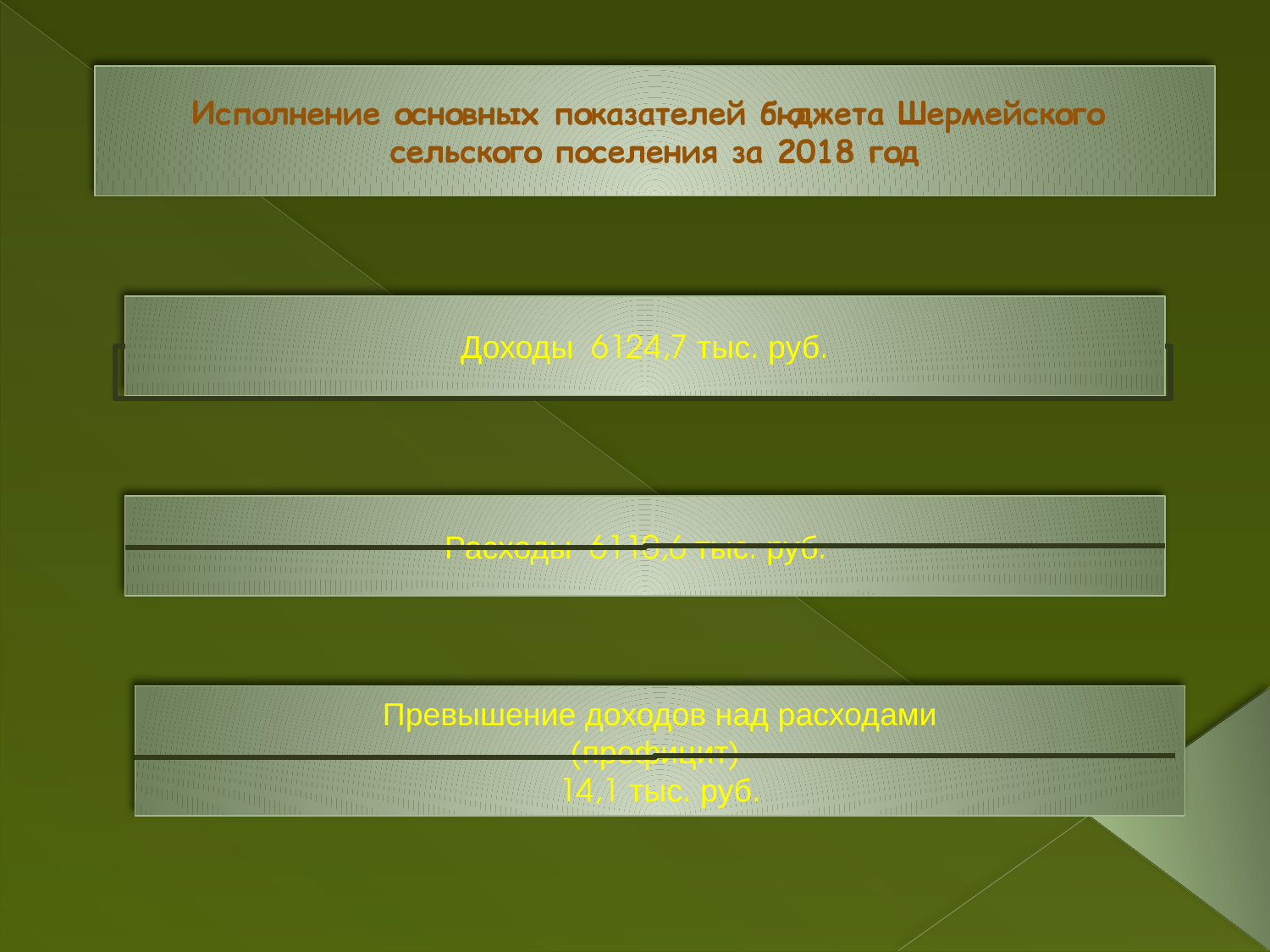

Исполнение основных показателей бюджета Шермейского
сельского поселения за 2018 год
Доходы  6124,7 тыс. руб.
Расходы  6110,6 тыс. руб.
Превышение доходов над расходами
(профицит)
14,1 тыс. руб.